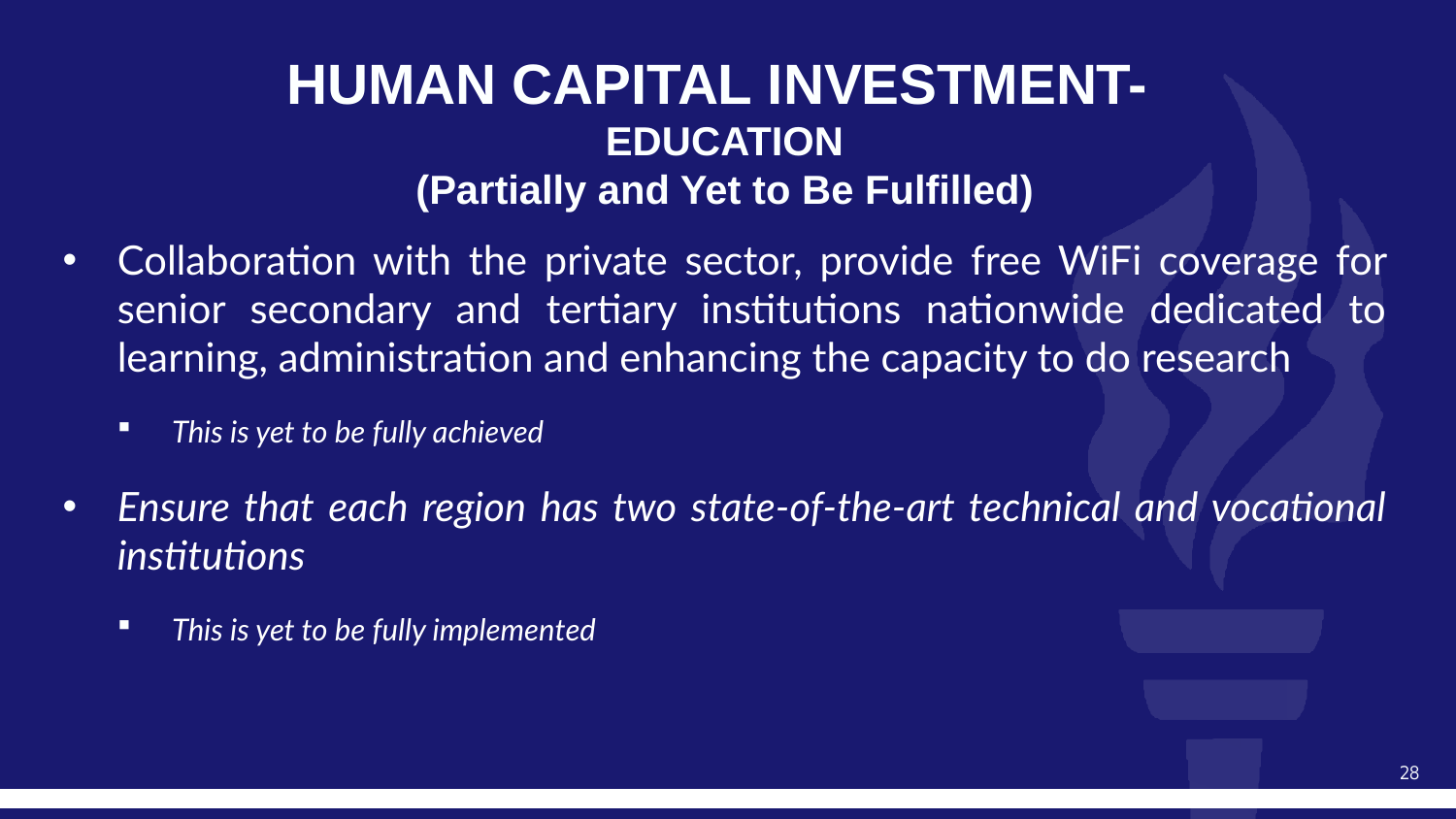

# HUMAN CAPITAL INVESTMENT- EDUCATION (Partially and Yet to Be Fulfilled)
Collaboration with the private sector, provide free WiFi coverage for senior secondary and tertiary institutions nationwide dedicated to learning, administration and enhancing the capacity to do research
This is yet to be fully achieved
Ensure that each region has two state-of-the-art technical and vocational institutions
This is yet to be fully implemented

28